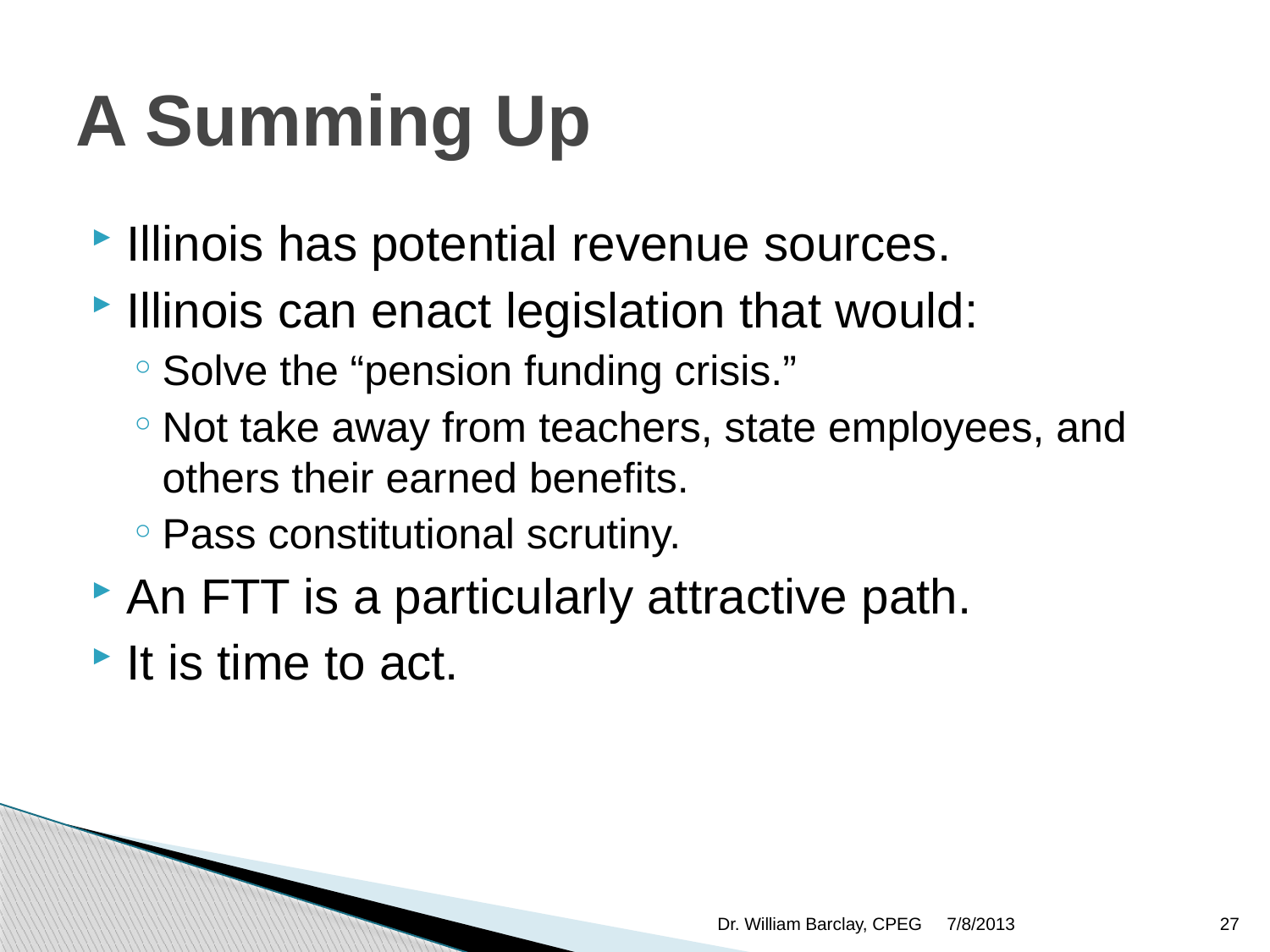

# A Summing Up
Illinois has potential revenue sources.
Illinois can enact legislation that would:
Solve the “pension funding crisis.”
Not take away from teachers, state employees, and others their earned benefits.
Pass constitutional scrutiny.
An FTT is a particularly attractive path.
It is time to act.

Dr. William Barclay, CPEG
7/8/2013
27